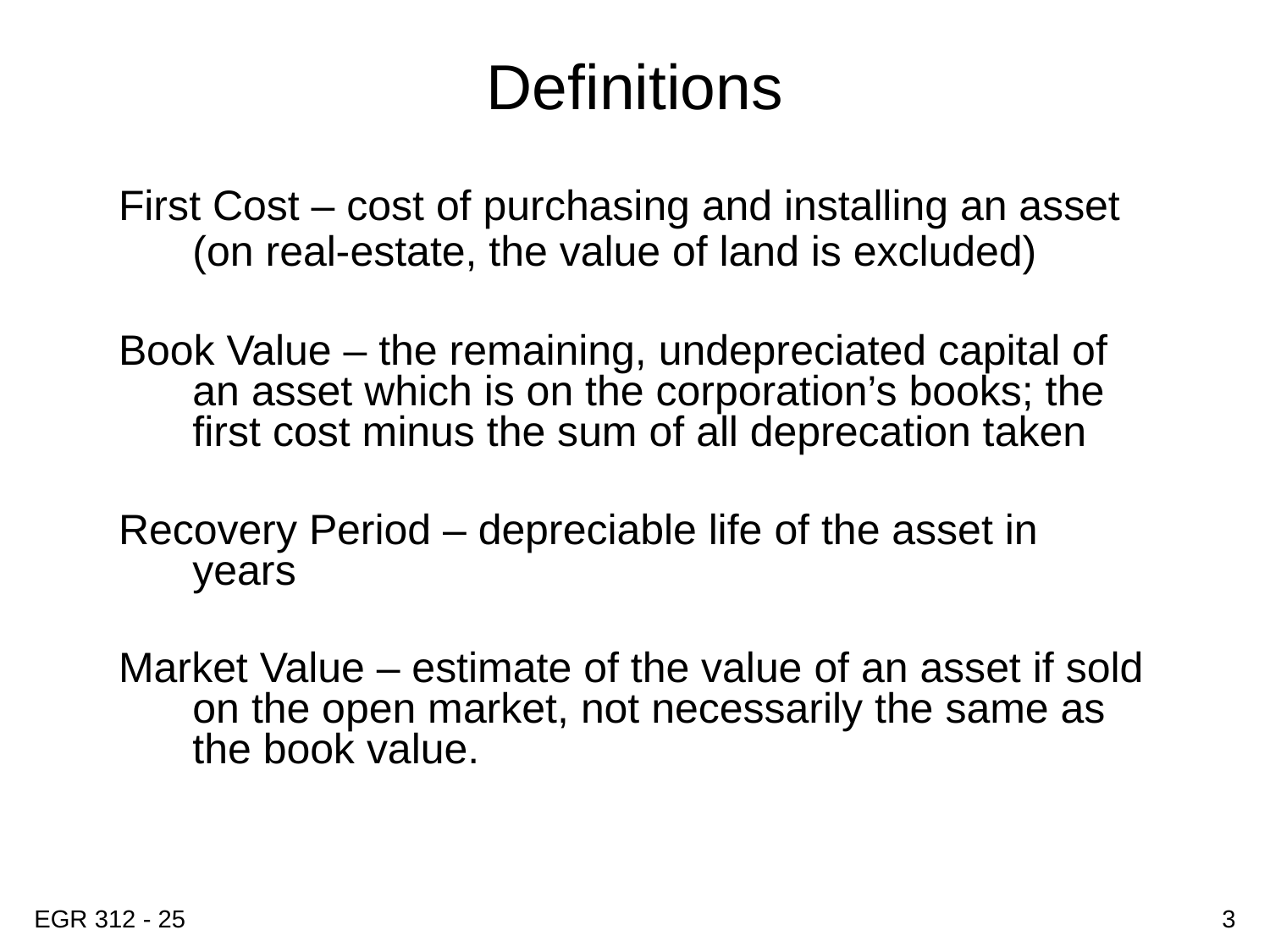

# Definitions
First Cost – cost of purchasing and installing an asset (on real-estate, the value of land is excluded)

Book Value – the remaining, undepreciated capital of an asset which is on the corporation’s books; the first cost minus the sum of all deprecation taken

Recovery Period – depreciable life of the asset in years

Market Value – estimate of the value of an asset if sold on the open market, not necessarily the same as the book value.

EGR 312 - 25
3